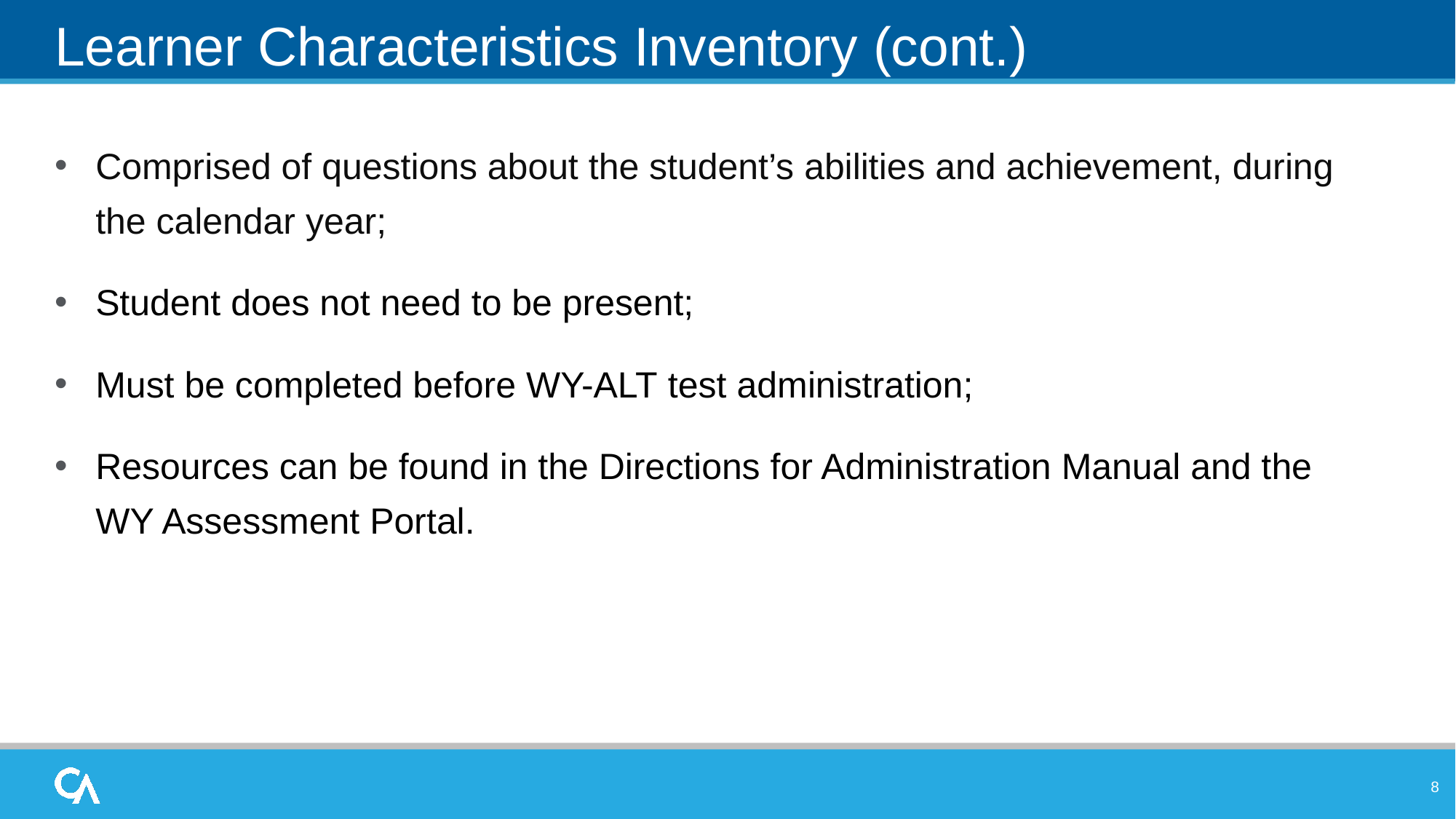

# Learner Characteristics Inventory (cont.)
Comprised of questions about the student’s abilities and achievement, during  the calendar year;
Student does not need to be present;
Must be completed before WY-ALT test administration;
Resources can be found in the Directions for Administration Manual and the WY Assessment Portal.
8